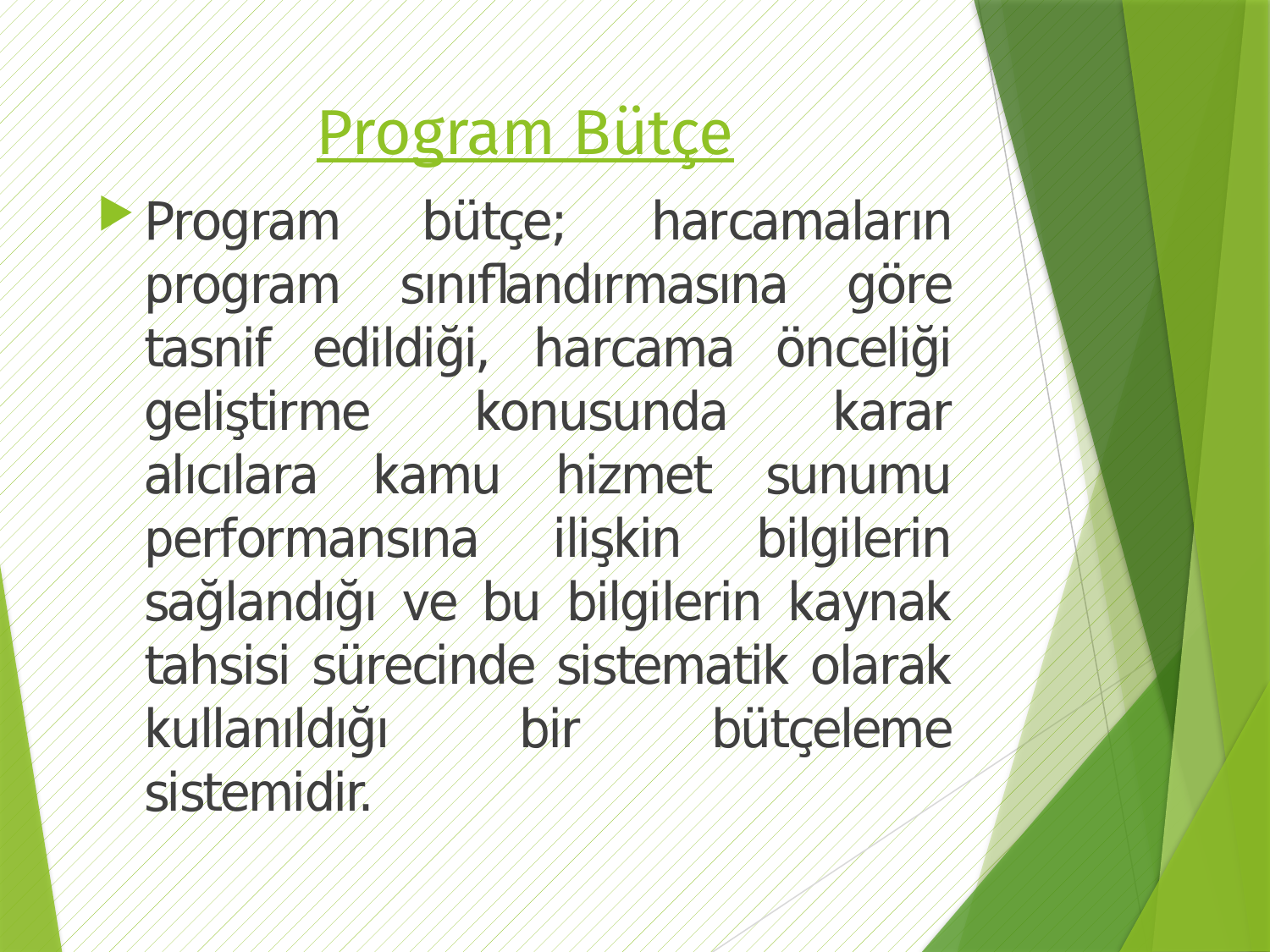

# Program Bütçe
Program bütçe; harcamaların program sınıflandırmasına göre tasnif edildiği, harcama önceliği geliştirme konusunda karar alıcılara kamu hizmet sunumu performansına ilişkin bilgilerin sağlandığı ve bu bilgilerin kaynak tahsisi sürecinde sistematik olarak kullanıldığı bir bütçeleme sistemidir.